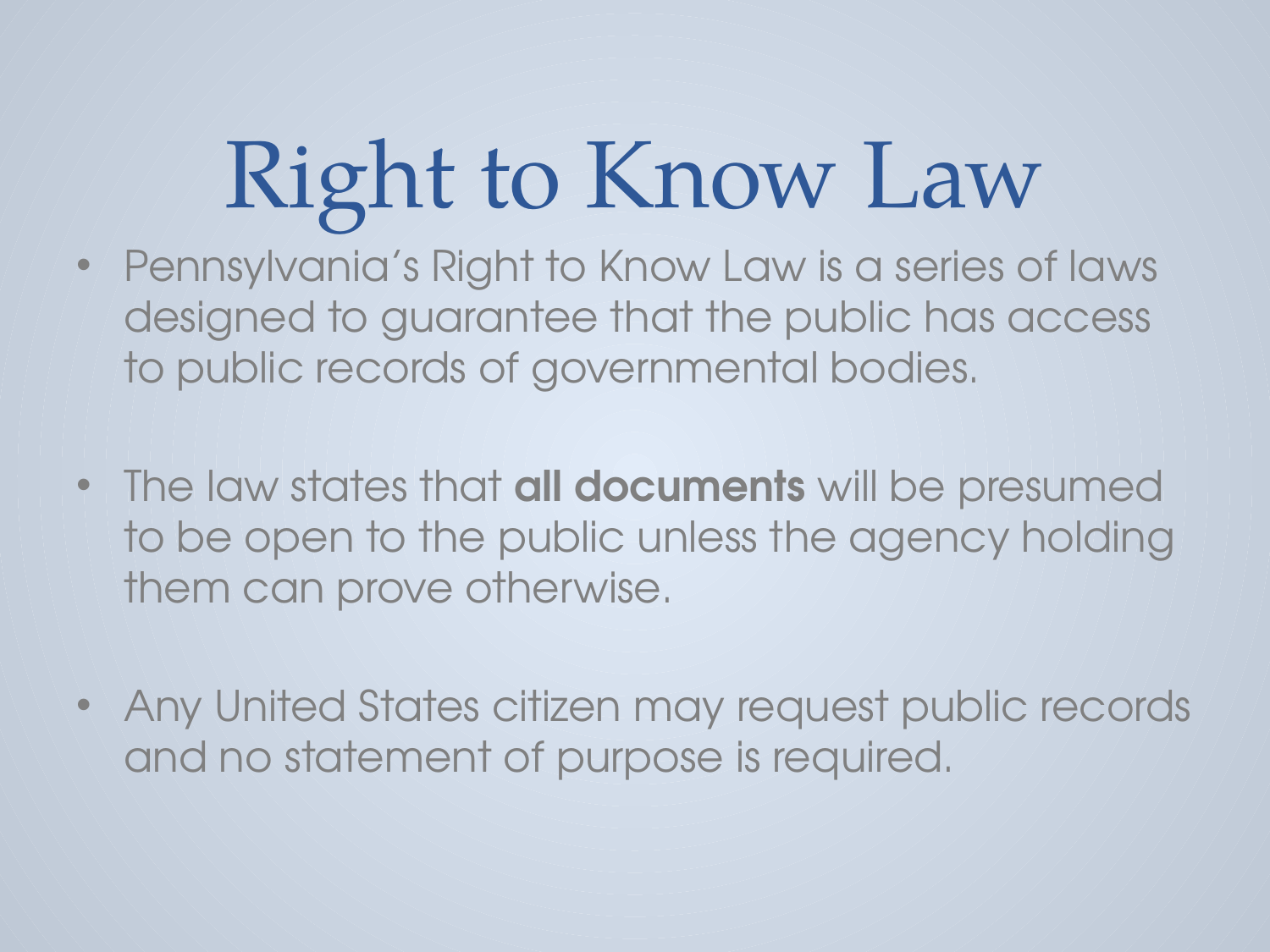

# Right to Know Law
Pennsylvania’s Right to Know Law is a series of laws designed to guarantee that the public has access to public records of governmental bodies.

The law states that all documents will be presumed to be open to the public unless the agency holding them can prove otherwise.

Any United States citizen may request public records and no statement of purpose is required.